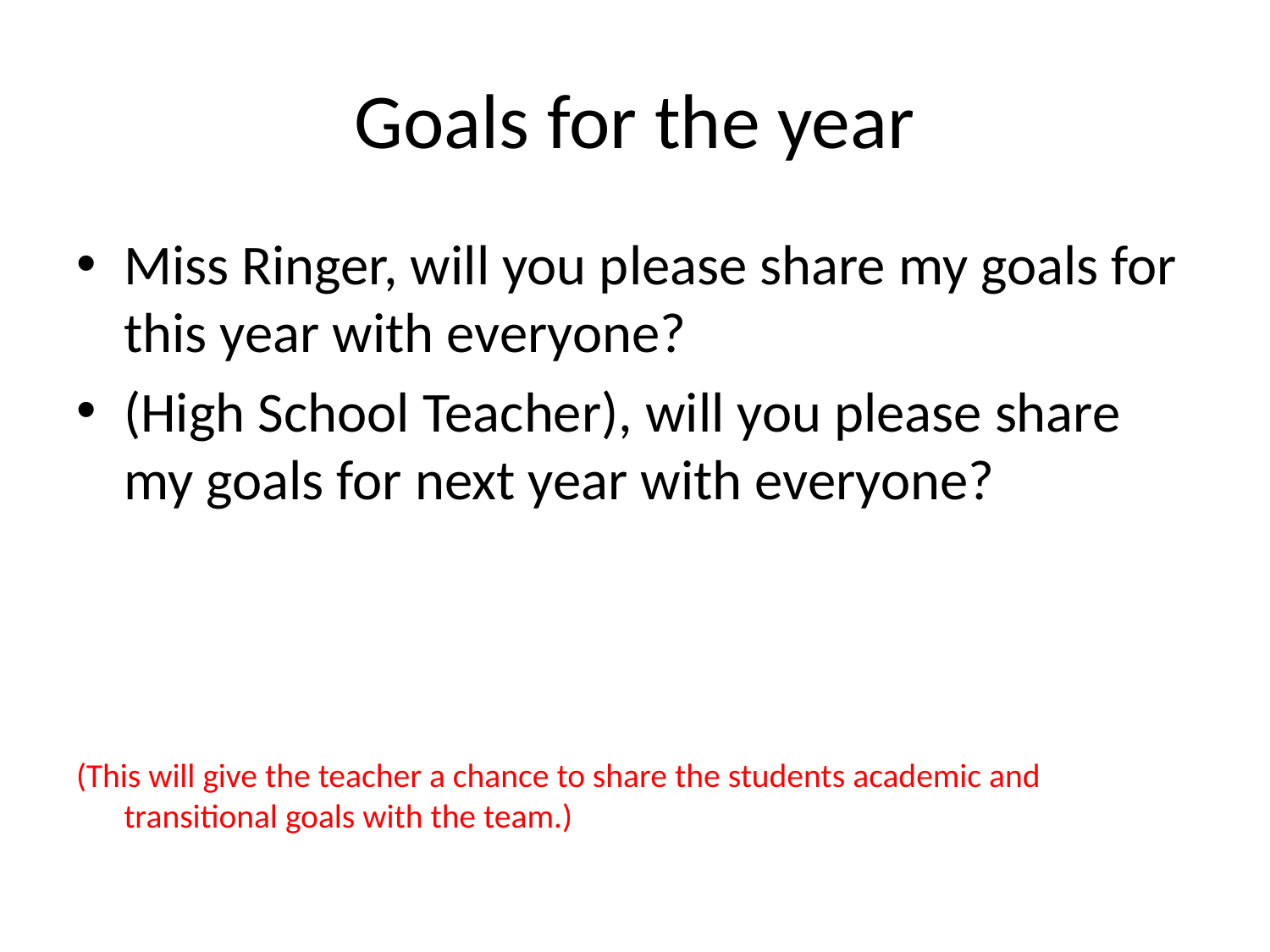

# Goals for the year
Miss Ringer, will you please share my goals for this year with everyone?
(High School Teacher), will you please share my goals for next year with everyone?

(This will give the teacher a chance to share the students academic and transitional goals with the team.)